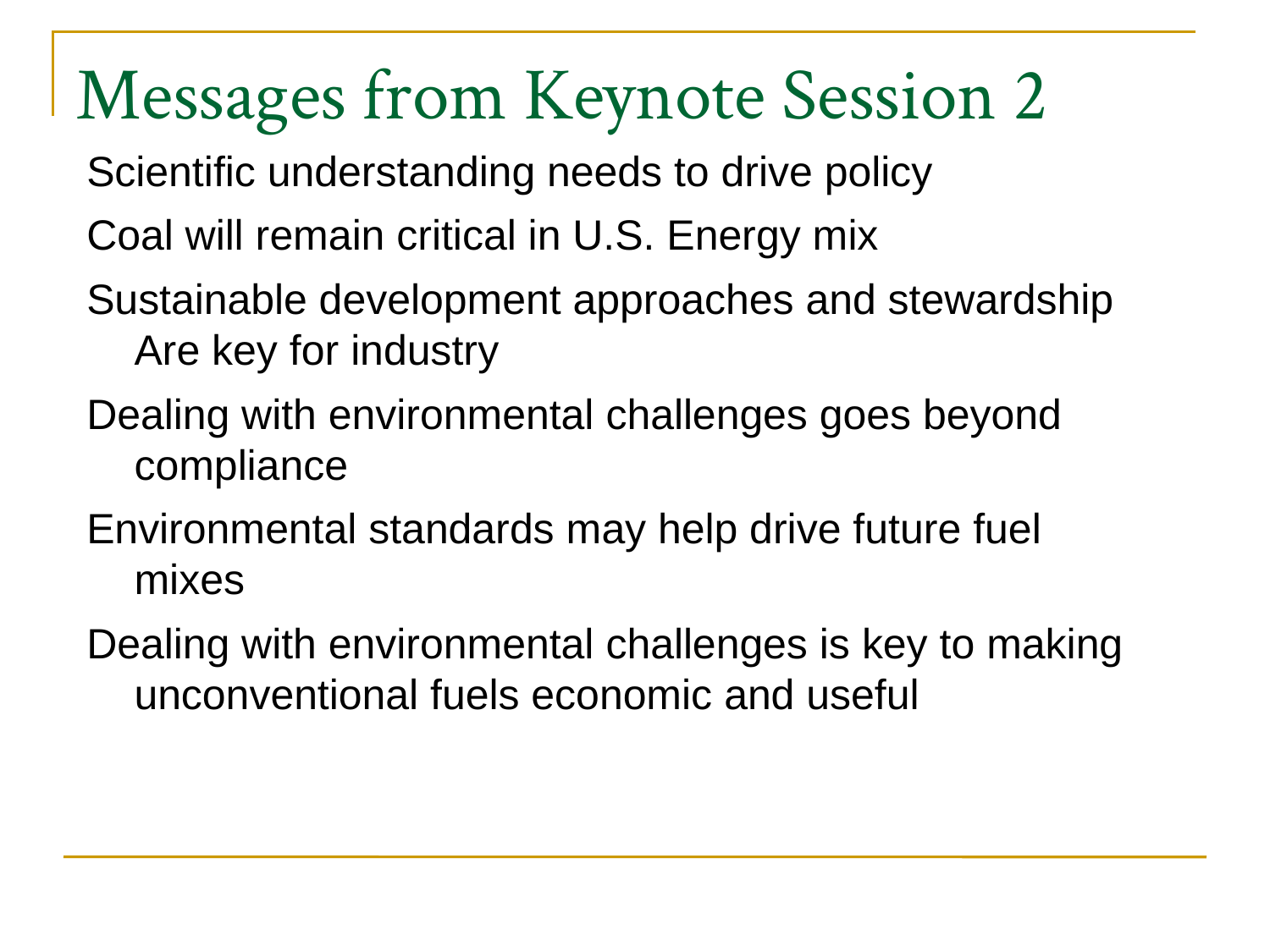

# Messages from Keynote Session 2
Scientific understanding needs to drive policy
Coal will remain critical in U.S. Energy mix
Sustainable development approaches and stewardship Are key for industry
Dealing with environmental challenges goes beyond compliance
Environmental standards may help drive future fuel mixes
Dealing with environmental challenges is key to making unconventional fuels economic and useful